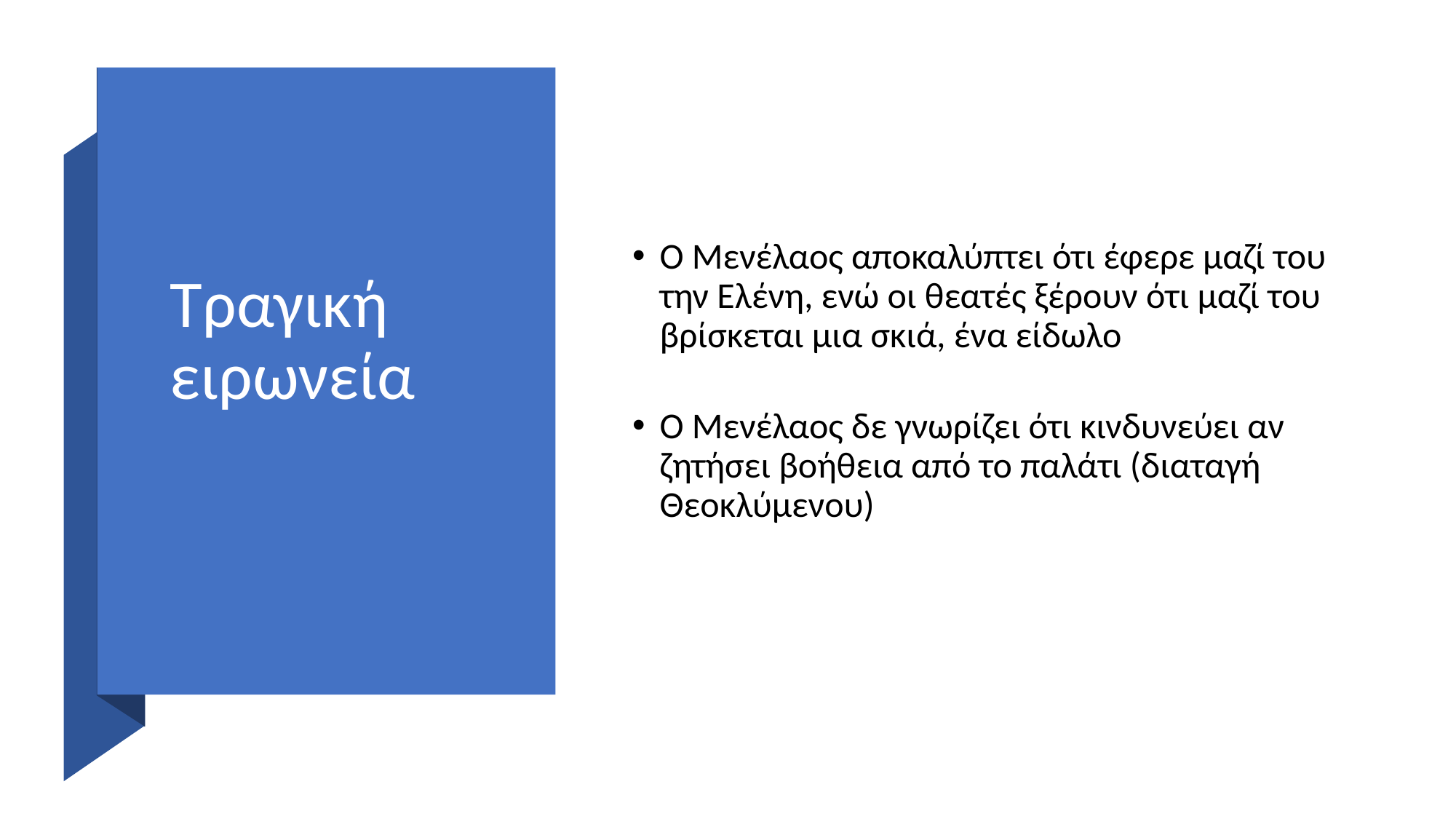

# Τραγική    ειρωνεία
Ο Μενέλαος αποκαλύπτει ότι έφερε μαζί του την Ελένη, ενώ οι θεατές ξέρουν ότι μαζί του βρίσκεται μια σκιά, ένα είδωλο

Ο Μενέλαος δε γνωρίζει ότι κινδυνεύει αν ζητήσει βοήθεια από το παλάτι (διαταγή Θεοκλύμενου)